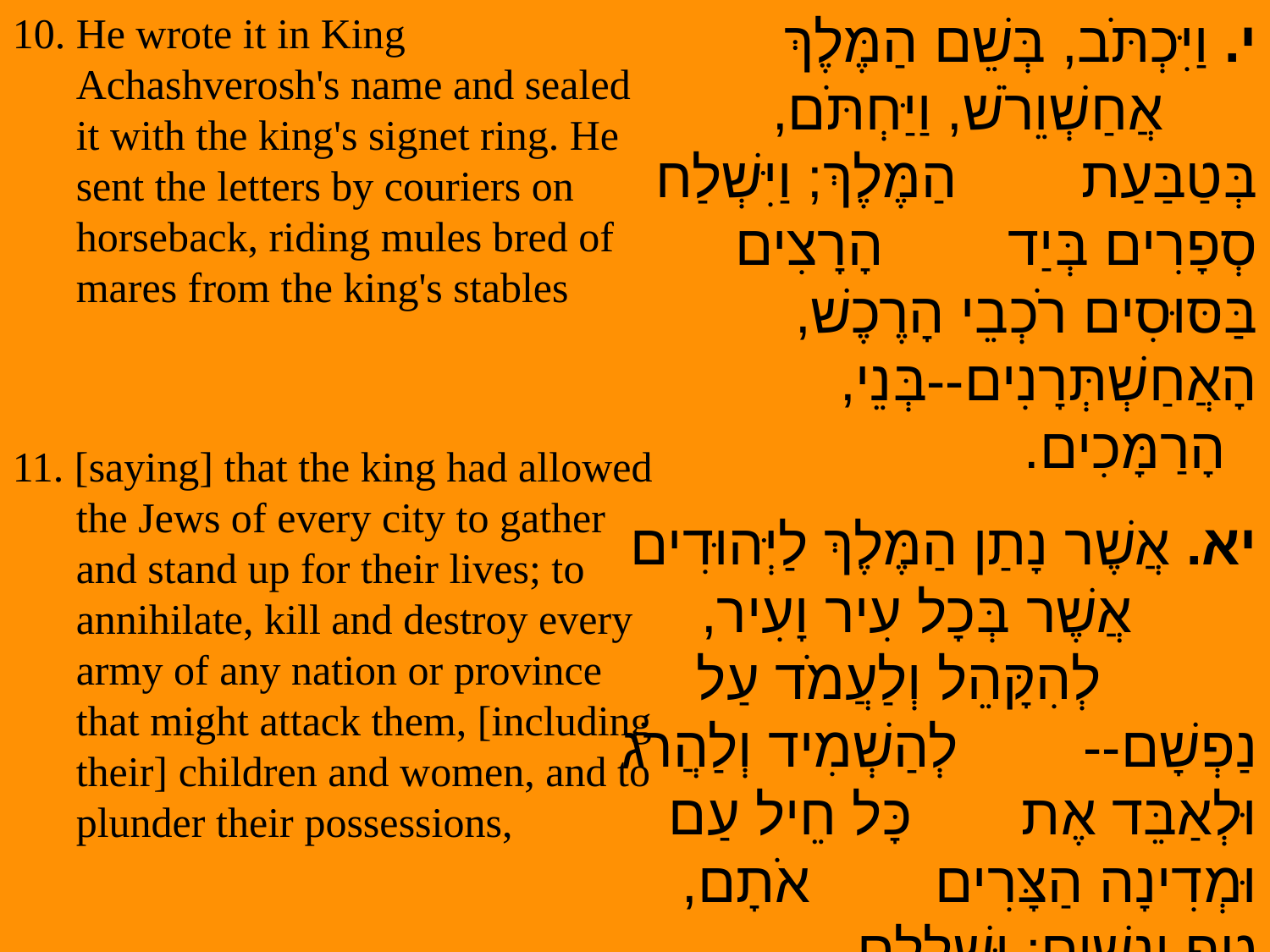

He wrote it in King Achashverosh's name and sealed it with the king's signet ring. He sent the letters by couriers on horseback, riding mules bred of mares from the king's stables

11. [saying] that the king had allowed the Jews of every city to gather and stand up for their lives; to annihilate, kill and destroy every army of any nation or province that might attack them, [including their] children and women, and to plunder their possessions,
י. וַיִּכְתֹּב, בְּשֵׁם הַמֶּלֶךְ                 אֲחַשְׁוֵרֹשׁ, וַיַּחְתֹּם, בְּטַבַּעַת        הַמֶּלֶךְ; וַיִּשְׁלַח סְפָרִים בְּיַד        הָרָצִים בַּסּוּסִים רֹכְבֵי הָרֶכֶשׁ,     הָאֲחַשְׁתְּרָנִים--בְּנֵי,                 הָרַמָּכִים.
יא. אֲשֶׁר נָתַן הַמֶּלֶךְ לַיְּהוּדִים         אֲשֶׁר בְּכָל עִיר וָעִיר,                לְהִקָּהֵל וְלַעֲמֹד עַל נַפְשָׁם--        לְהַשְׁמִיד וְלַהֲרֹג וּלְאַבֵּד אֶת       כָּל חֵיל עַם וּמְדִינָה הַצָּרִים        אֹתָם, טַף וְנָשִׁים; וּשְׁלָלָם,        לָבוֹז.